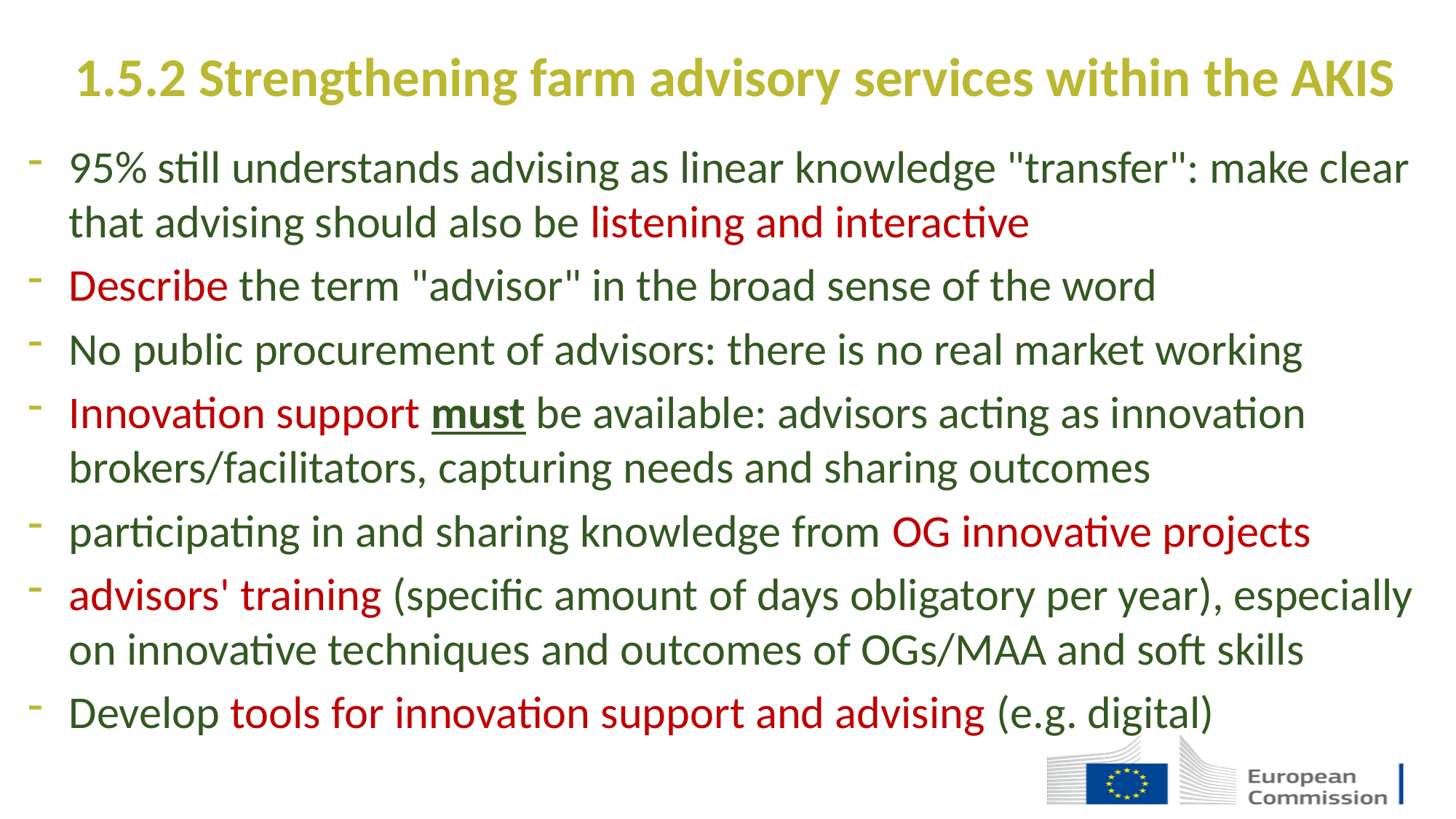

1.5.2 Strengthening farm advisory services within the AKIS
95% still understands advising as linear knowledge "transfer": make clear that advising should also be listening and interactive
Describe the term "advisor" in the broad sense of the word
No public procurement of advisors: there is no real market working
Innovation support must be available: advisors acting as innovation brokers/facilitators, capturing needs and sharing outcomes
participating in and sharing knowledge from OG innovative projects
advisors' training (specific amount of days obligatory per year), especially on innovative techniques and outcomes of OGs/MAA and soft skills
Develop tools for innovation support and advising (e.g. digital)